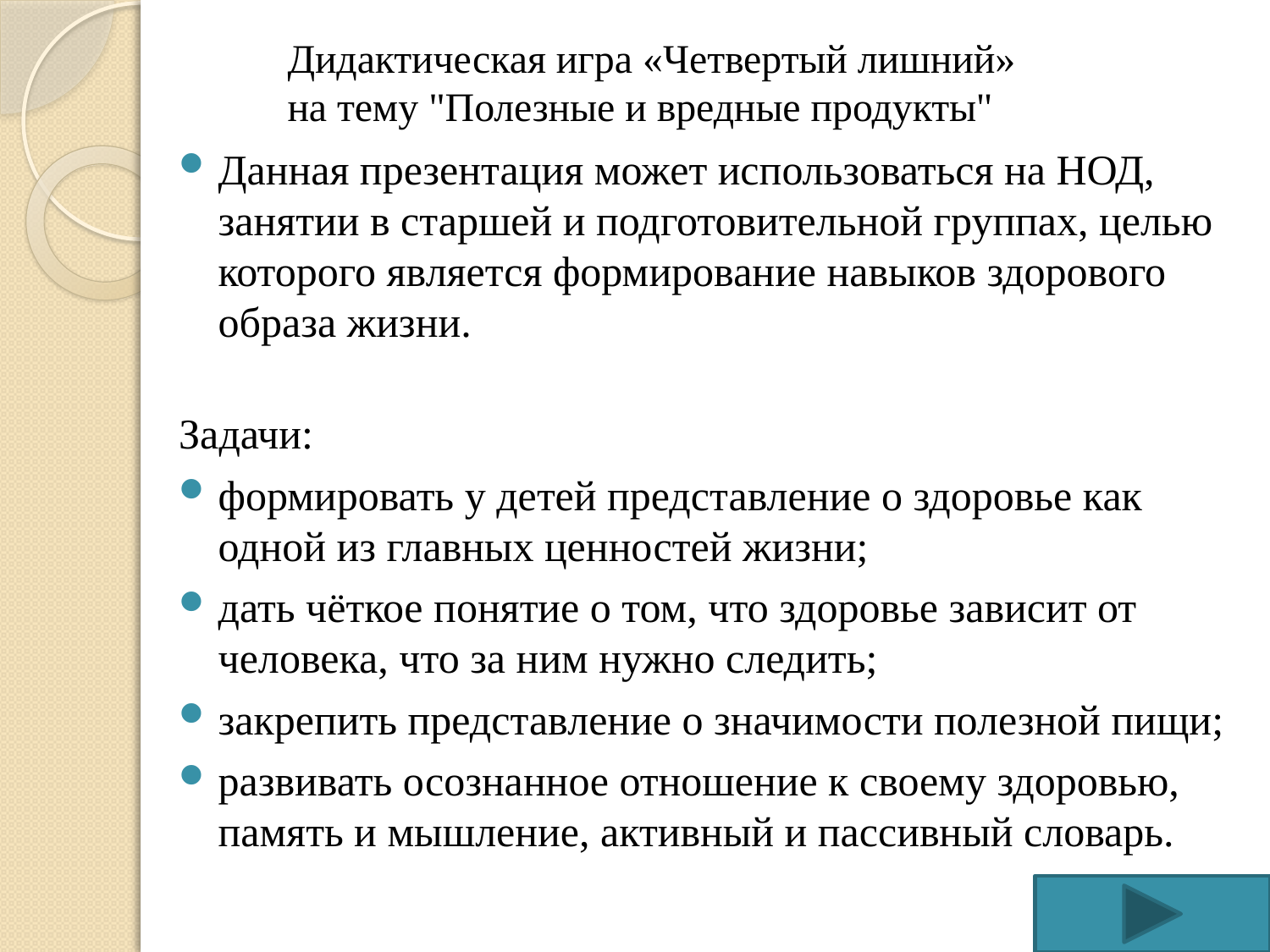

# Дидактическая игра «Четвертый лишний» на тему "Полезные и вредные продукты"
Данная презентация может использоваться на НОД, занятии в старшей и подготовительной группах, целью которого является формирование навыков здорового образа жизни.
Задачи:
формировать у детей представление о здоровье как одной из главных ценностей жизни;
дать чёткое понятие о том, что здоровье зависит от человека, что за ним нужно следить;
закрепить представление о значимости полезной пищи;
развивать осознанное отношение к своему здоровью, память и мышление, активный и пассивный словарь.